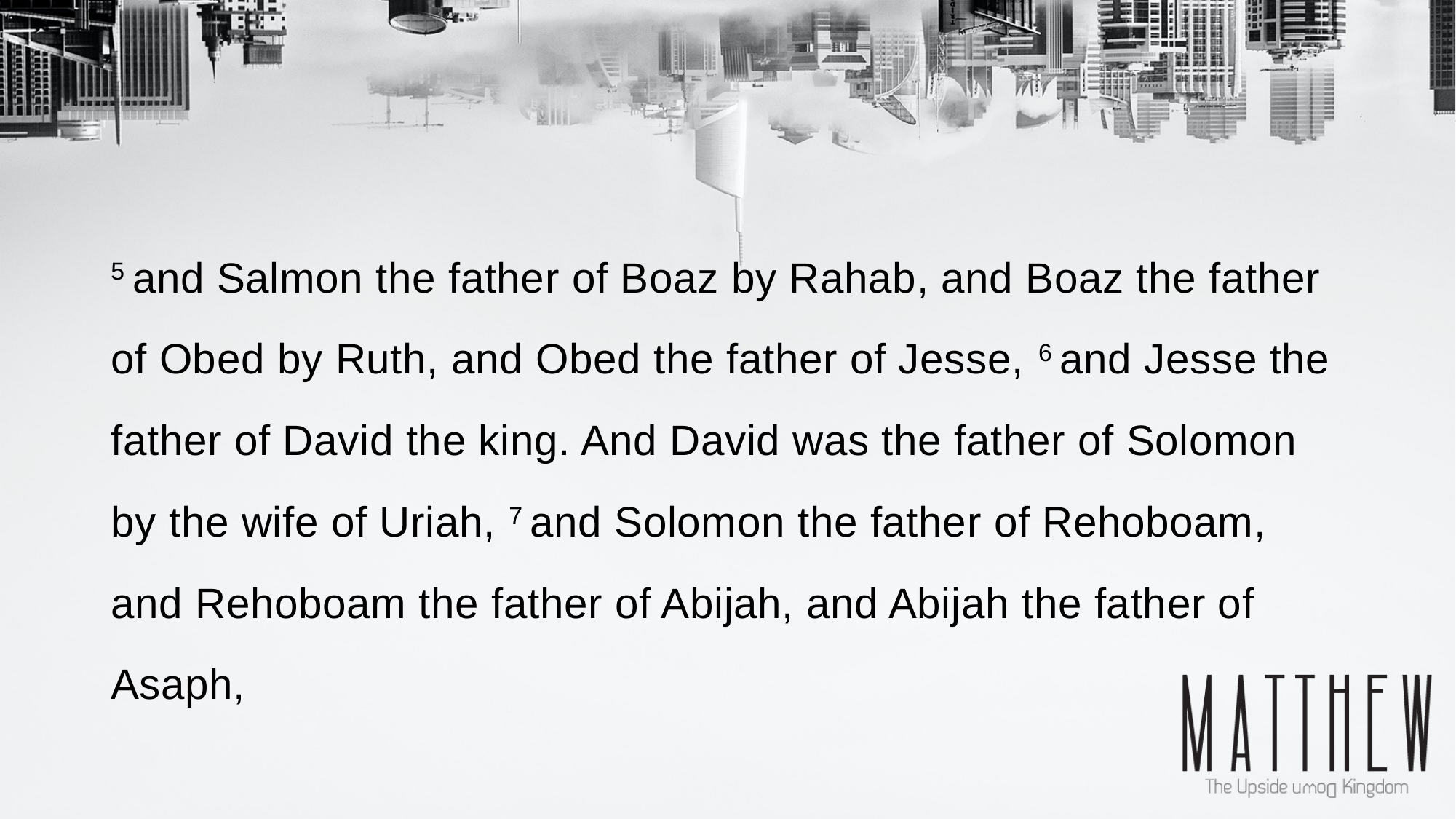

5 and Salmon the father of Boaz by Rahab, and Boaz the father of Obed by Ruth, and Obed the father of Jesse, 6 and Jesse the father of David the king. And David was the father of Solomon by the wife of Uriah, 7 and Solomon the father of Rehoboam, and Rehoboam the father of Abijah, and Abijah the father of Asaph,